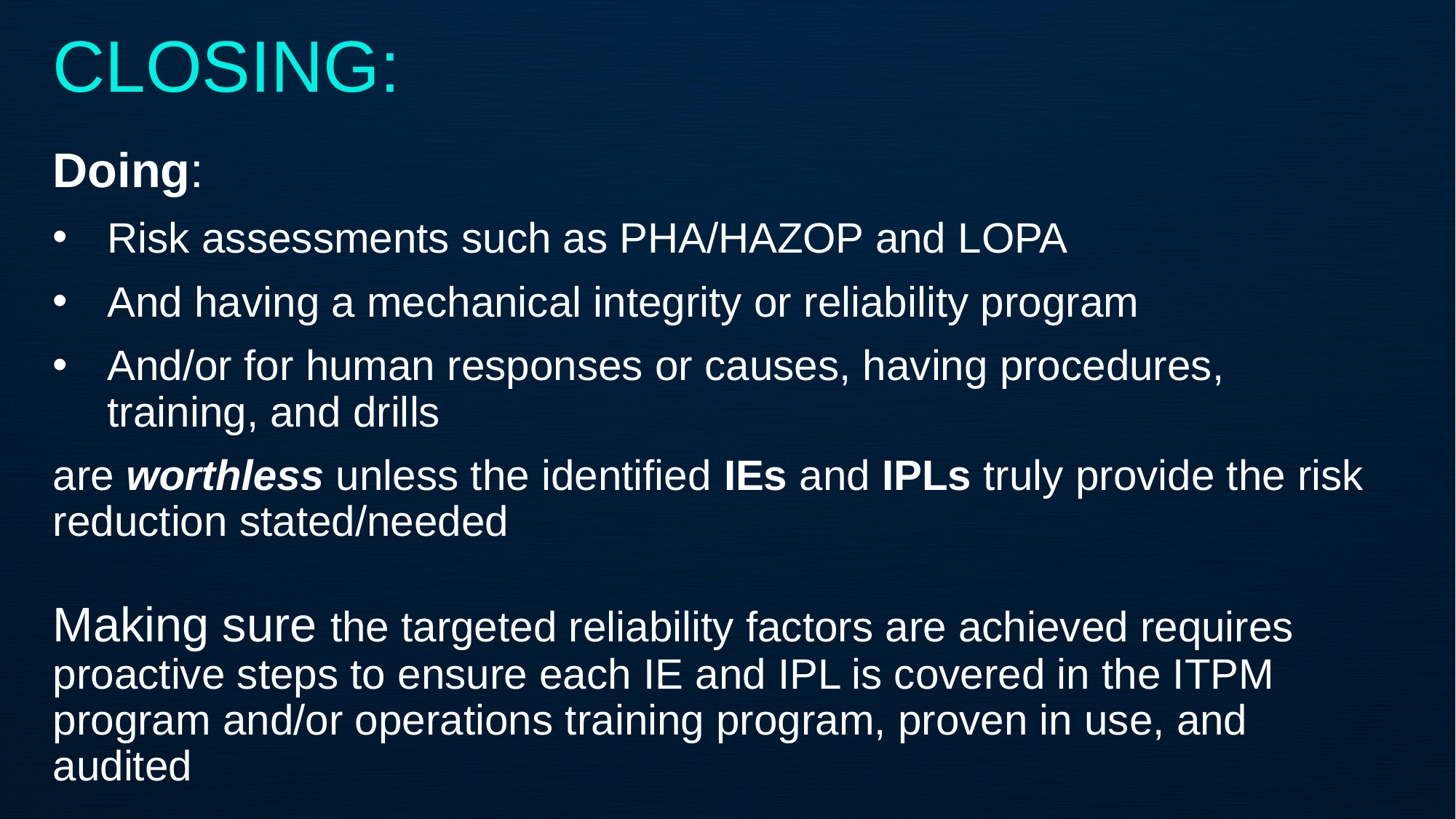

CLOSING:

Doing:
Risk assessments such as PHA/HAZOP and LOPA
And having a mechanical integrity or reliability program
And/or for human responses or causes, having procedures, training, and drills
are worthless unless the identified IEs and IPLs truly provide the risk reduction stated/needed

Making sure the targeted reliability factors are achieved requires proactive steps to ensure each IE and IPL is covered in the ITPM program and/or operations training program, proven in use, and audited